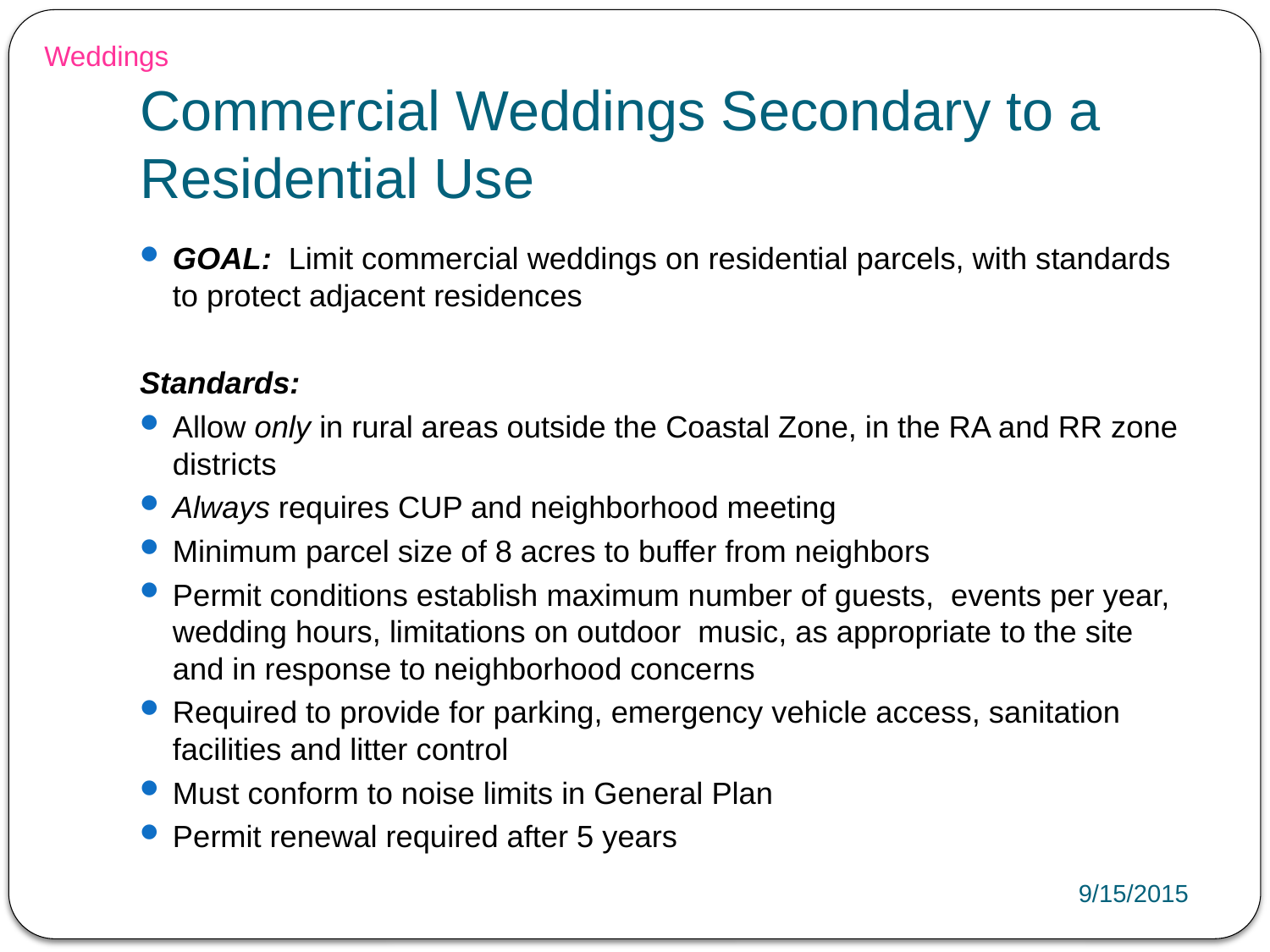

Weddings
# Commercial Weddings Secondary to a Residential Use
GOAL:  Limit commercial weddings on residential parcels, with standards to protect adjacent residences

Standards:
Allow only in rural areas outside the Coastal Zone, in the RA and RR zone districts
Always requires CUP and neighborhood meeting
Minimum parcel size of 8 acres to buffer from neighbors
Permit conditions establish maximum number of guests,  events per year, wedding hours, limitations on outdoor  music, as appropriate to the site and in response to neighborhood concerns
Required to provide for parking, emergency vehicle access, sanitation facilities and litter control
Must conform to noise limits in General Plan
Permit renewal required after 5 years
9/15/2015